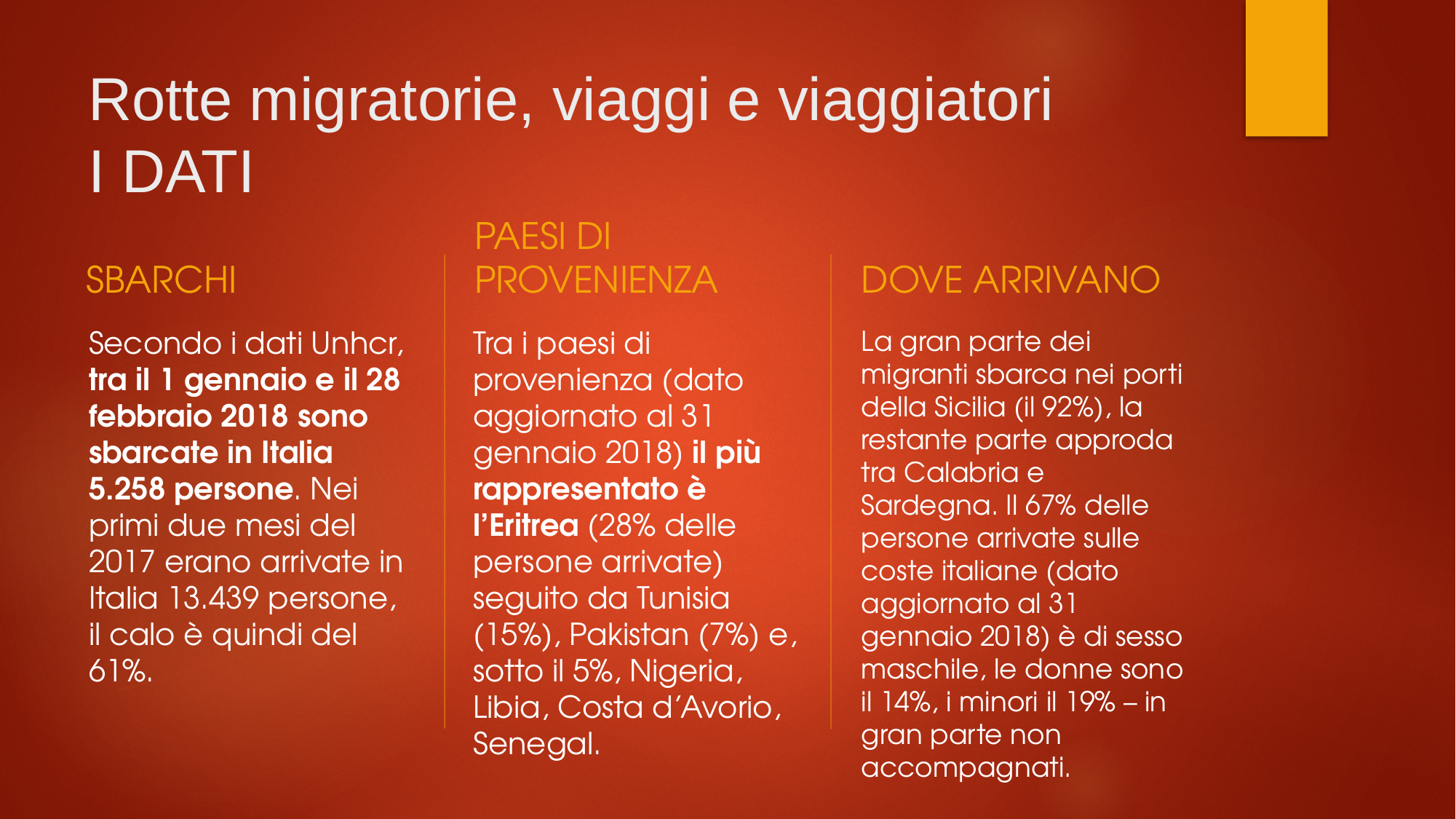

# Rotte migratorie, viaggi e viaggiatori I DATI
SBARCHI
PAESI DI PROVENIENZA
DOVE ARRIVANO
Secondo i dati Unhcr, tra il 1 gennaio e il 28 febbraio 2018 sono sbarcate in Italia 5.258 persone. Nei primi due mesi del 2017 erano arrivate in Italia 13.439 persone, il calo è quindi del 61%.
Tra i paesi di provenienza (dato aggiornato al 31 gennaio 2018) il più rappresentato è l’Eritrea (28% delle persone arrivate) seguito da Tunisia (15%), Pakistan (7%) e, sotto il 5%, Nigeria, Libia, Costa d’Avorio, Senegal.
La gran parte dei migranti sbarca nei porti della Sicilia (il 92%), la restante parte approda tra Calabria e Sardegna. Il 67% delle persone arrivate sulle coste italiane (dato aggiornato al 31 gennaio 2018) è di sesso maschile, le donne sono il 14%, i minori il 19% – in gran parte non accompagnati.